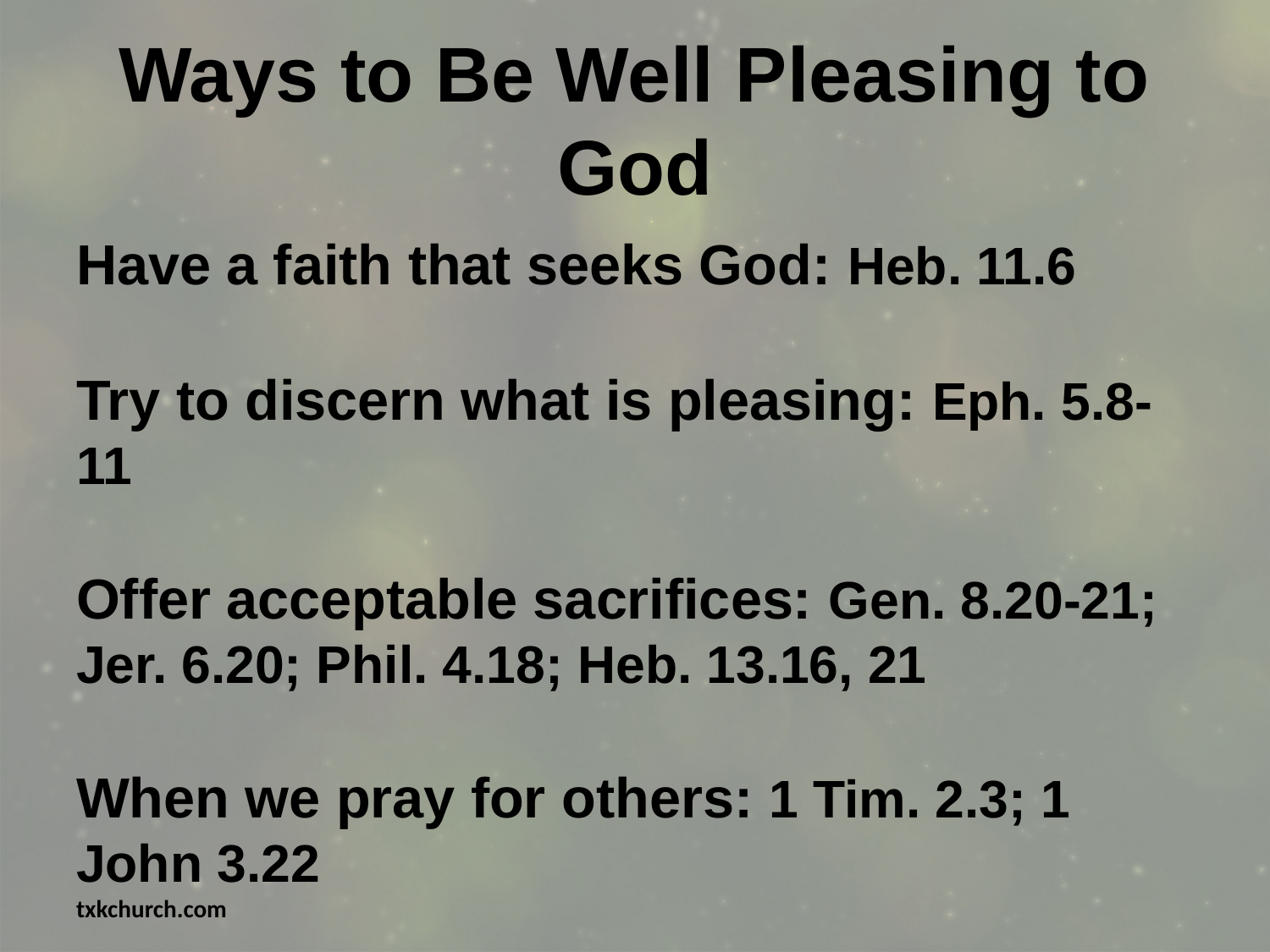

# Ways to Be Well Pleasing to God
Have a faith that seeks God: Heb. 11.6

Try to discern what is pleasing: Eph. 5.8-11

Offer acceptable sacrifices: Gen. 8.20-21; Jer. 6.20; Phil. 4.18; Heb. 13.16, 21

When we pray for others: 1 Tim. 2.3; 1 John 3.22
txkchurch.com